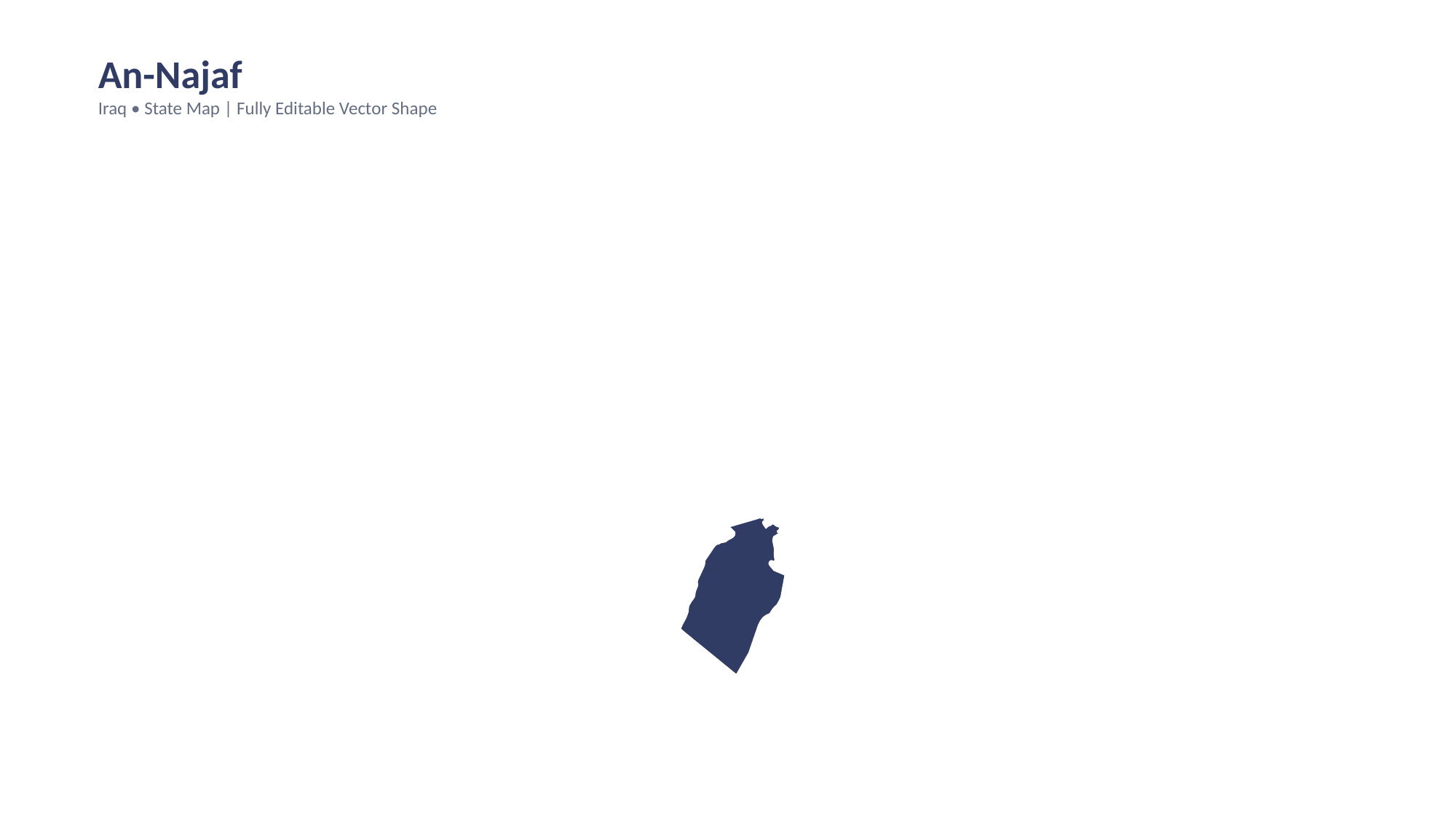

An-Najaf
Iraq • State Map | Fully Editable Vector Shape